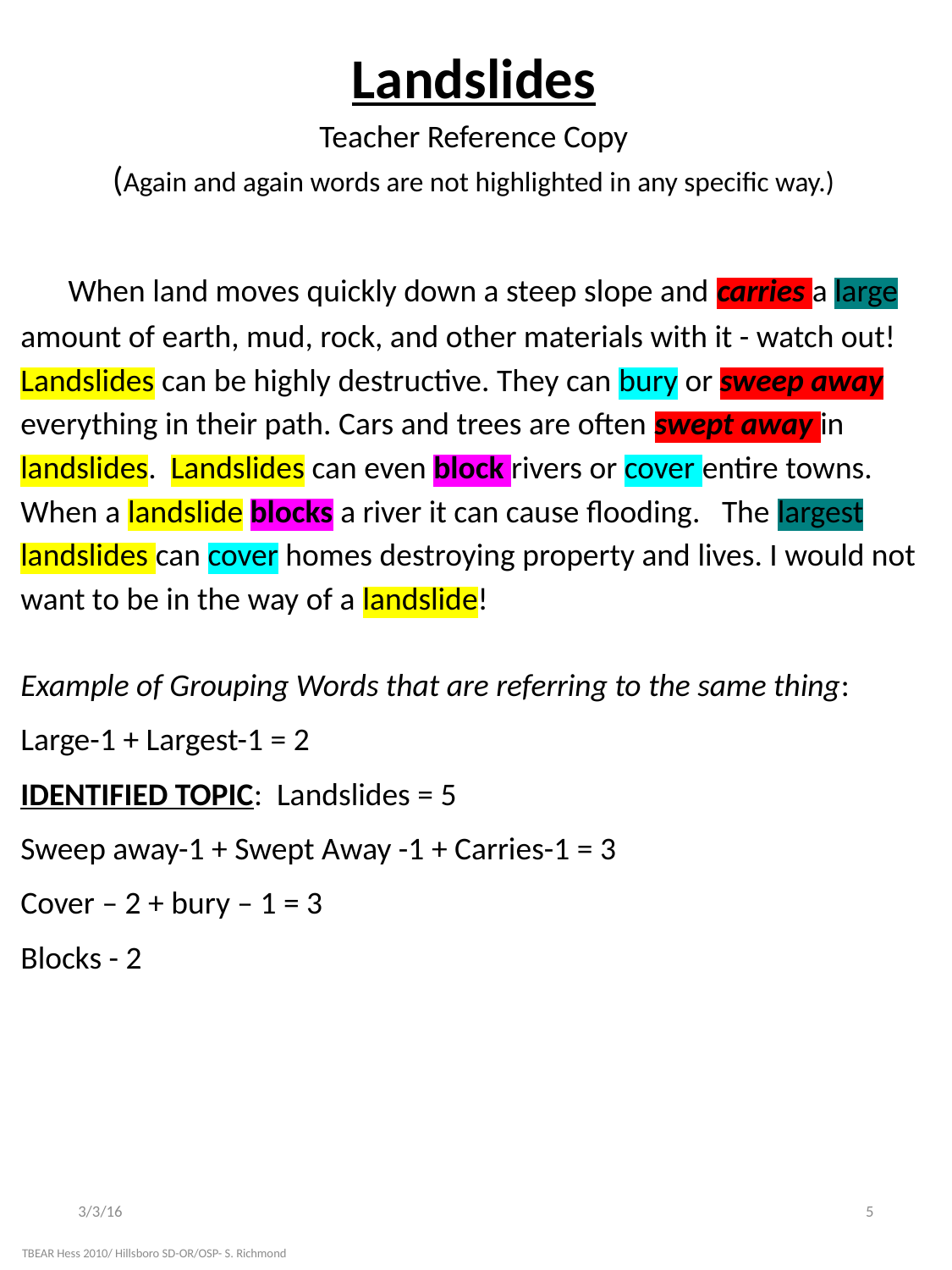

Landslides
Teacher Reference Copy
(Again and again words are not highlighted in any specific way.)

     When land moves quickly down a steep slope and carries a large amount of earth, mud, rock, and other materials with it - watch out! Landslides can be highly destructive. They can bury or sweep away everything in their path. Cars and trees are often swept away in landslides.  Landslides can even block rivers or cover entire towns.  When a landslide blocks a river it can cause flooding.   The largest landslides can cover homes destroying property and lives. I would not want to be in the way of a landslide!

Example of Grouping Words that are referring to the same thing:
Large-1 + Largest-1 = 2
IDENTIFIED TOPIC:  Landslides = 5
Sweep away-1 + Swept Away -1 + Carries-1 = 3
Cover – 2 + bury – 1 = 3
Blocks - 2

3/3/16
5
TBEAR Hess 2010/ Hillsboro SD-OR/OSP- S. Richmond